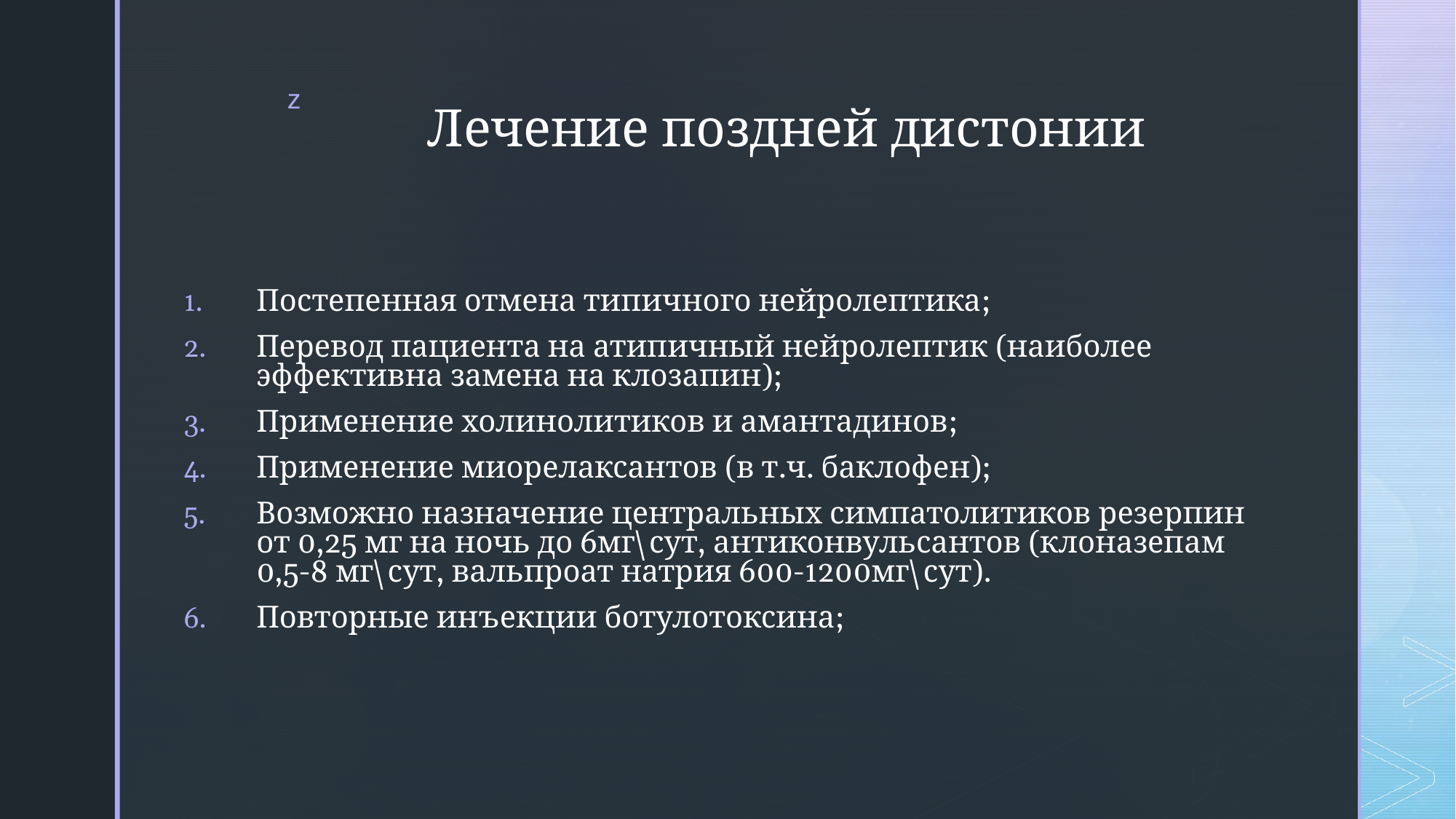

# Лечение поздней дистонии
Постепенная отмена типичного нейролептика;
Перевод пациента на атипичный нейролептик (наиболее эффективна замена на клозапин);
Применение холинолитиков и амантадинов;
Применение миорелаксантов (в т.ч. баклофен);
Возможно назначение центральных симпатолитиков резерпин от 0,25 мг на ночь до 6мг\сут, антиконвульсантов (клоназепам 0,5-8 мг\сут, вальпроат натрия 600-1200мг\сут).
Повторные инъекции ботулотоксина;